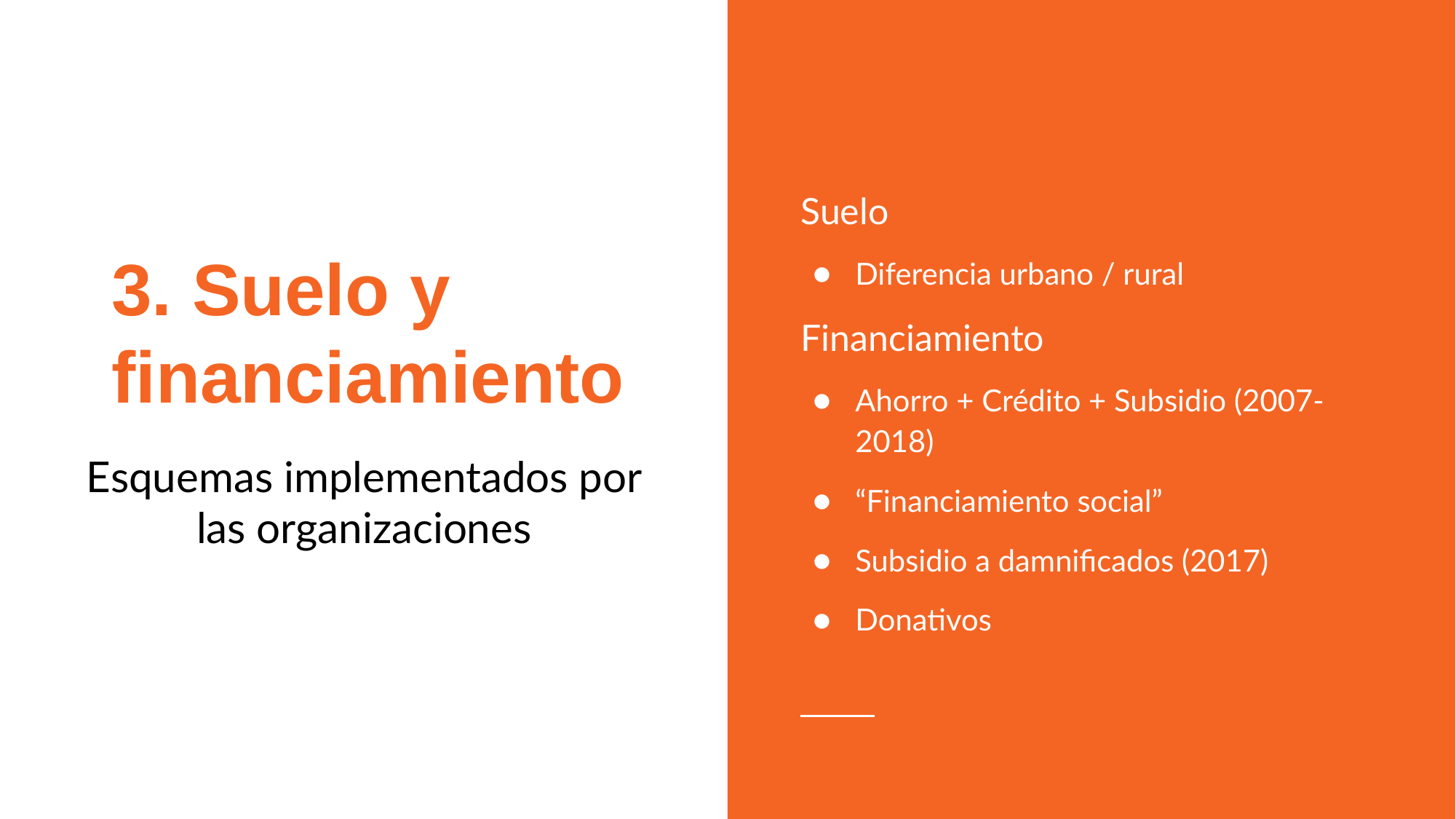

Suelo
Diferencia urbano / rural
Financiamiento
Ahorro + Crédito + Subsidio (2007-2018)
“Financiamiento social”
Subsidio a damnificados (2017)
Donativos
# 3. Suelo y financiamiento
Esquemas implementados por las organizaciones